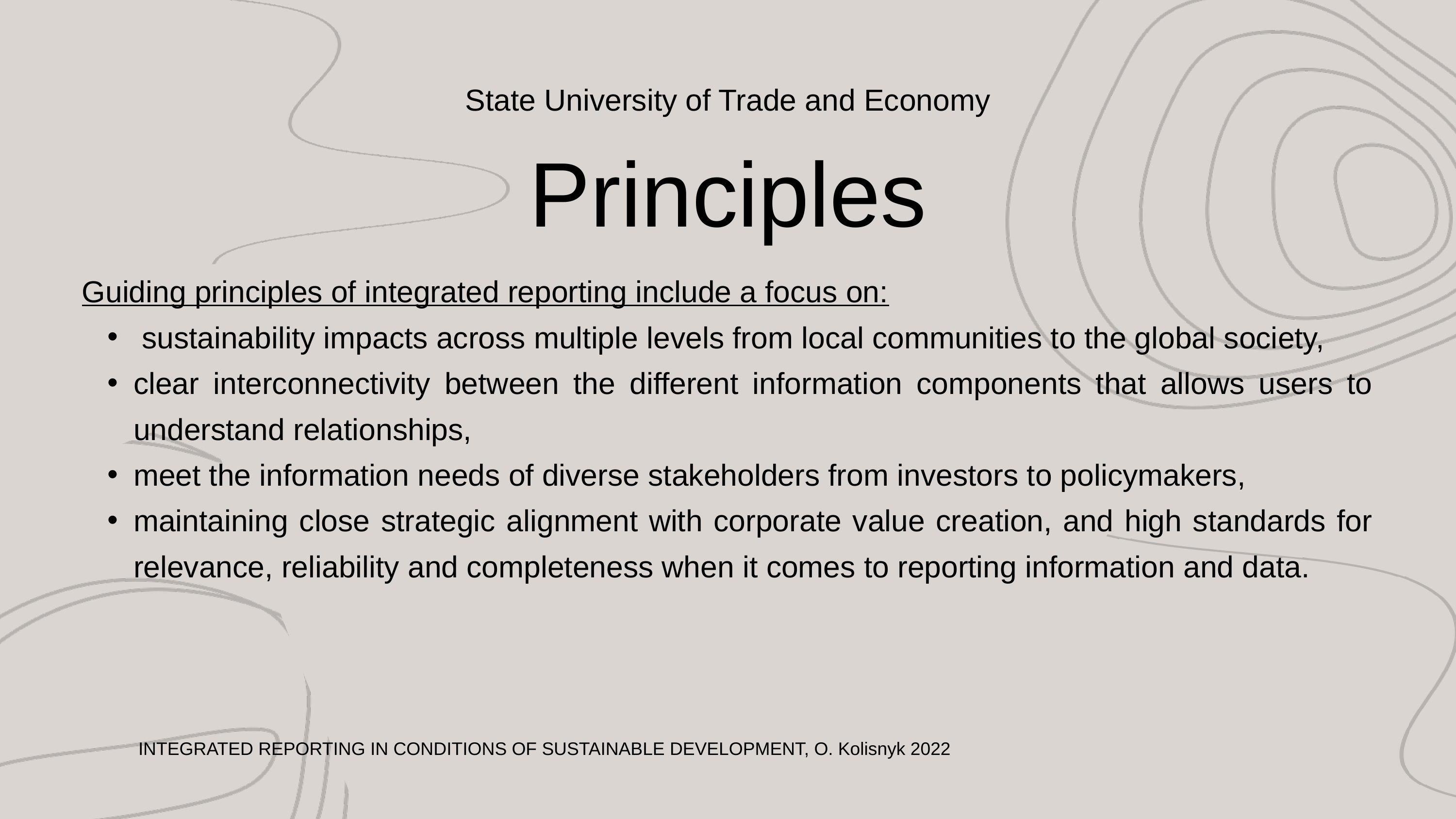

State University of Trade and Economy
Principles
Guiding principles of integrated reporting include a focus on:
 sustainability impacts across multiple levels from local communities to the global society,
clear interconnectivity between the different information components that allows users to understand relationships,
meet the information needs of diverse stakeholders from investors to policymakers,
maintaining close strategic alignment with corporate value creation, and high standards for relevance, reliability and completeness when it comes to reporting information and data.

INTEGRATED REPORTING IN CONDITIONS OF SUSTAINABLE DEVELOPMENT, O. Kolisnyk 2022